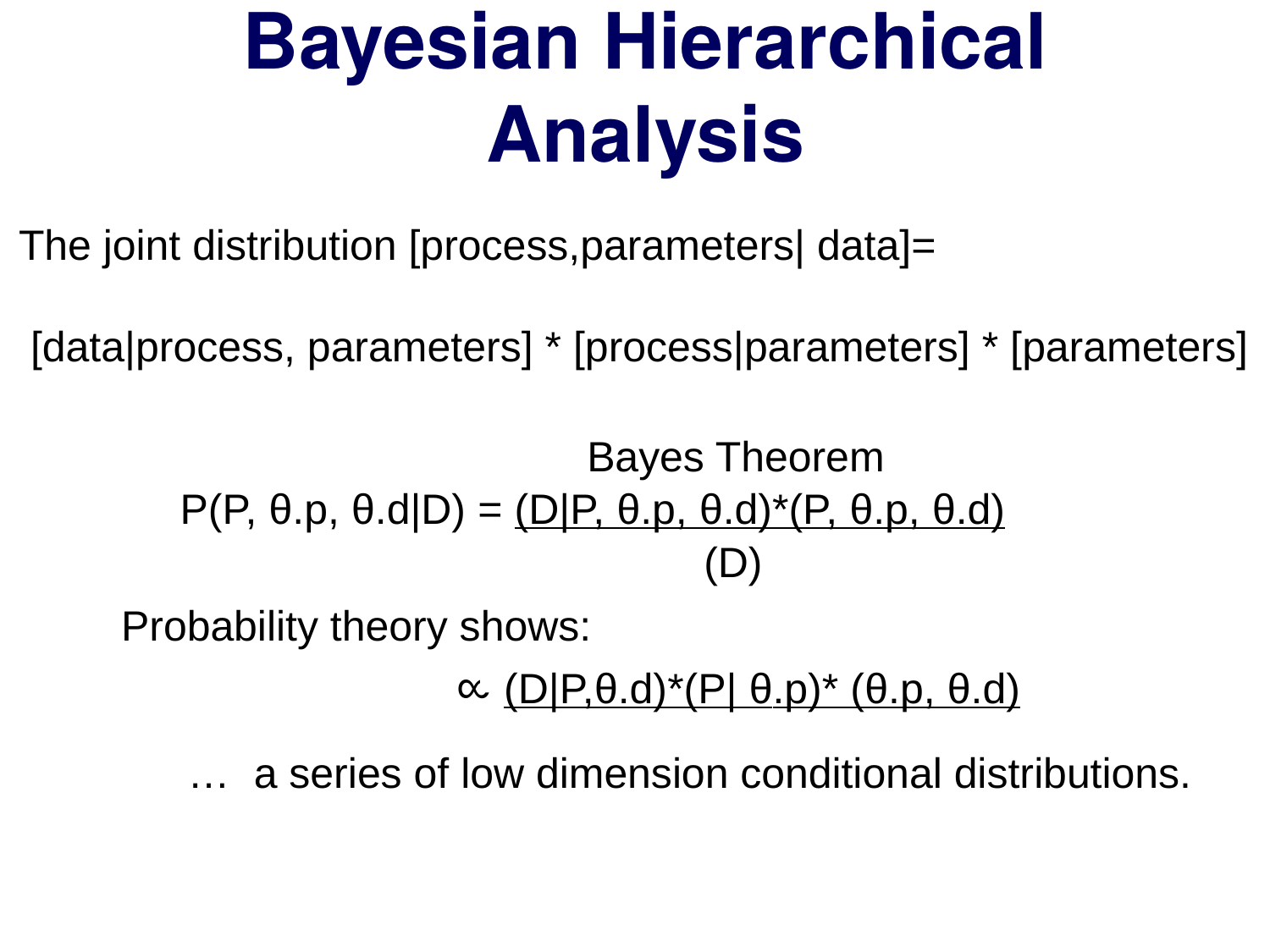

Bayesian Hierarchical Analysis
The joint distribution [process,parameters| data]=

 [data|process, parameters] * [process|parameters] * [parameters]
Bayes Theorem
P(P, θ.p, θ.d|D) = (D|P, θ.p, θ.d)*(P, θ.p, θ.d)
(D)
Probability theory shows:
∞ (D|P,θ.d)*(P| θ.p)* (θ.p, θ.d)

…  a series of low dimension conditional distributions.